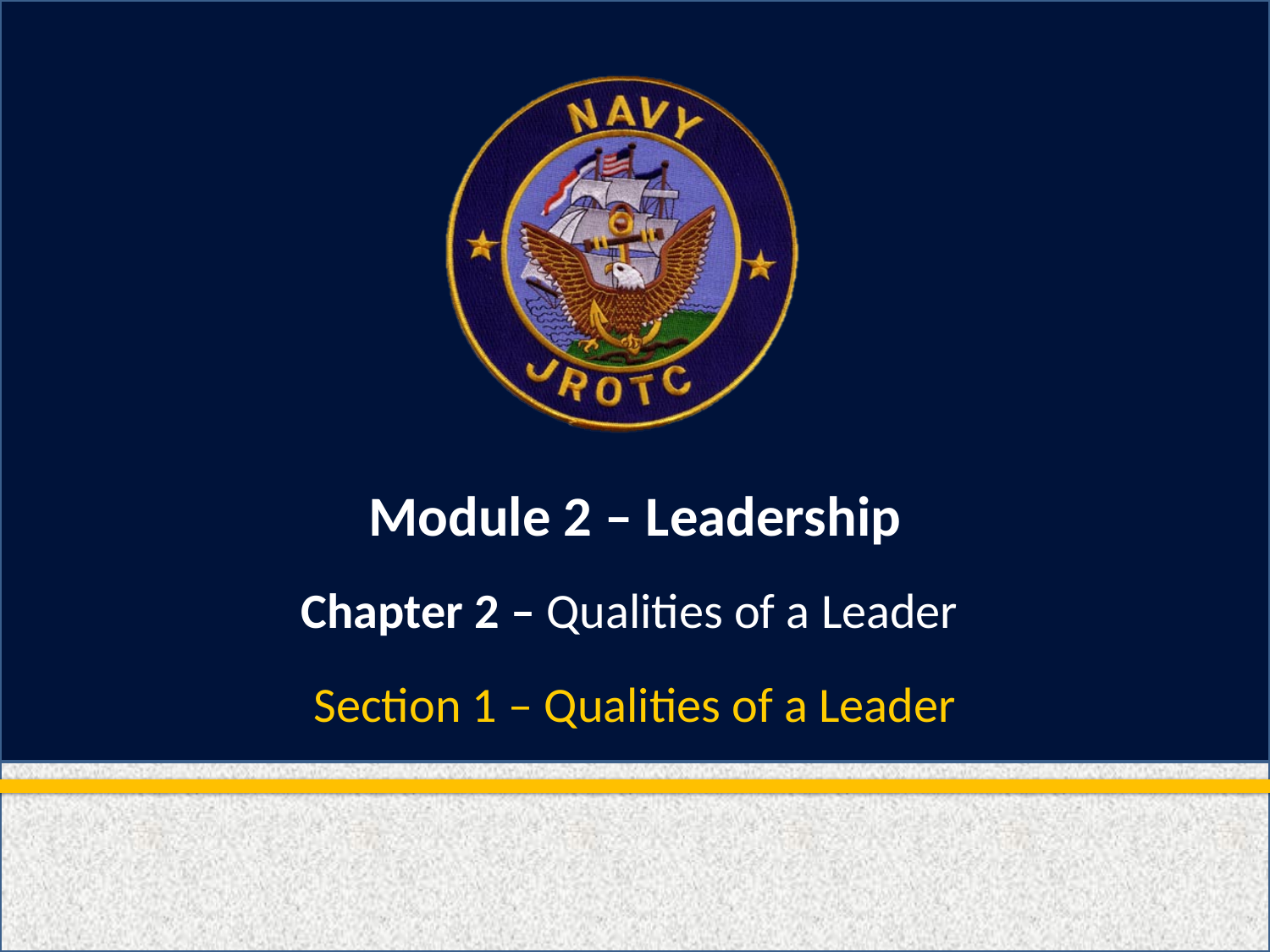

# Module 2 – Leadership
Chapter 2 – Qualities of a Leader
Section 1 – Qualities of a Leader